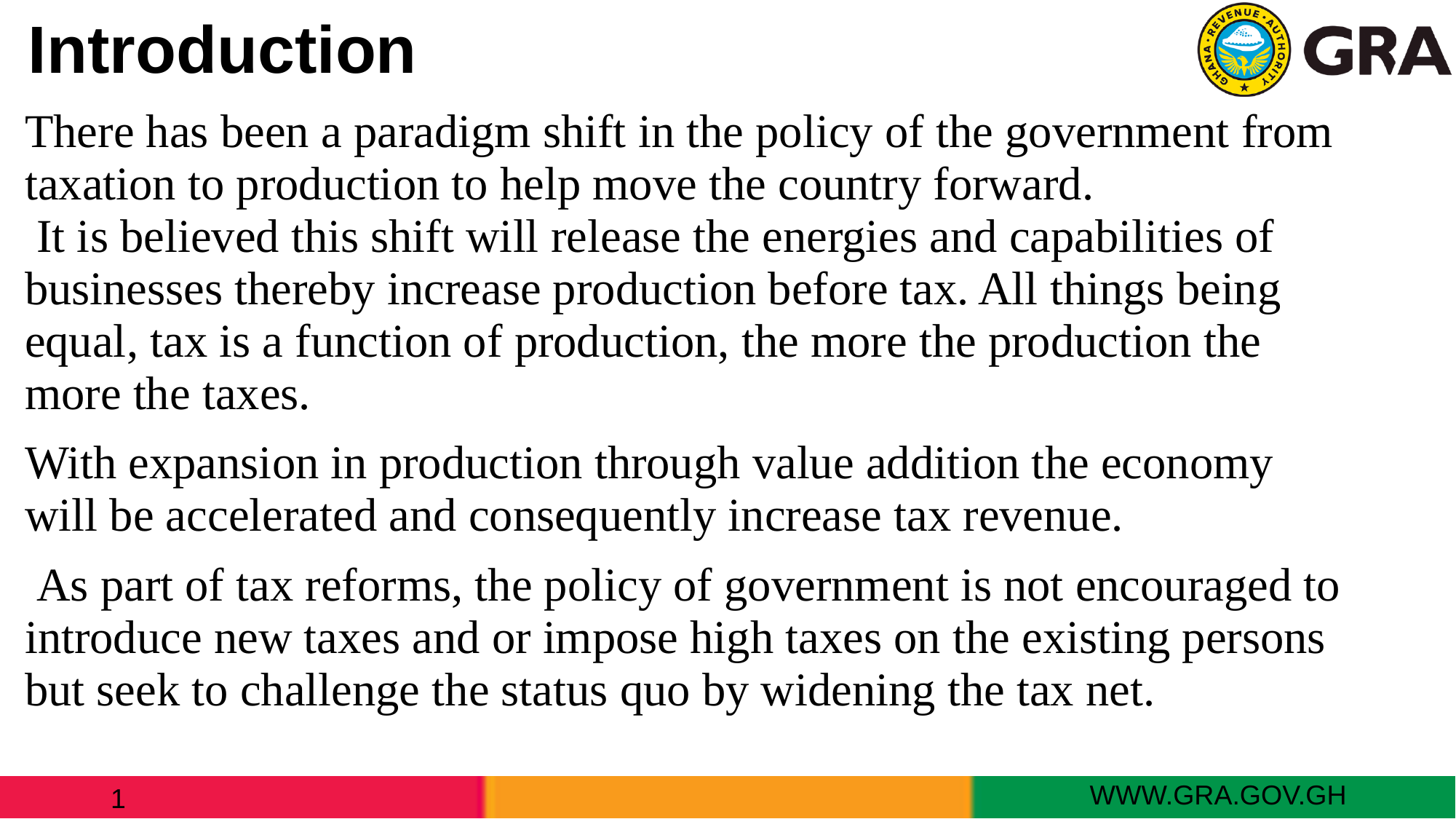

# Introduction
There has been a paradigm shift in the policy of the government from taxation to production to help move the country forward.
 It is believed this shift will release the energies and capabilities of businesses thereby increase production before tax. All things being equal, tax is a function of production, the more the production the more the taxes.

With expansion in production through value addition the economy will be accelerated and consequently increase tax revenue.

 As part of tax reforms, the policy of government is not encouraged to introduce new taxes and or impose high taxes on the existing persons but seek to challenge the status quo by widening the tax net.

                                                                         WWW.GRA.GOV.GH
1